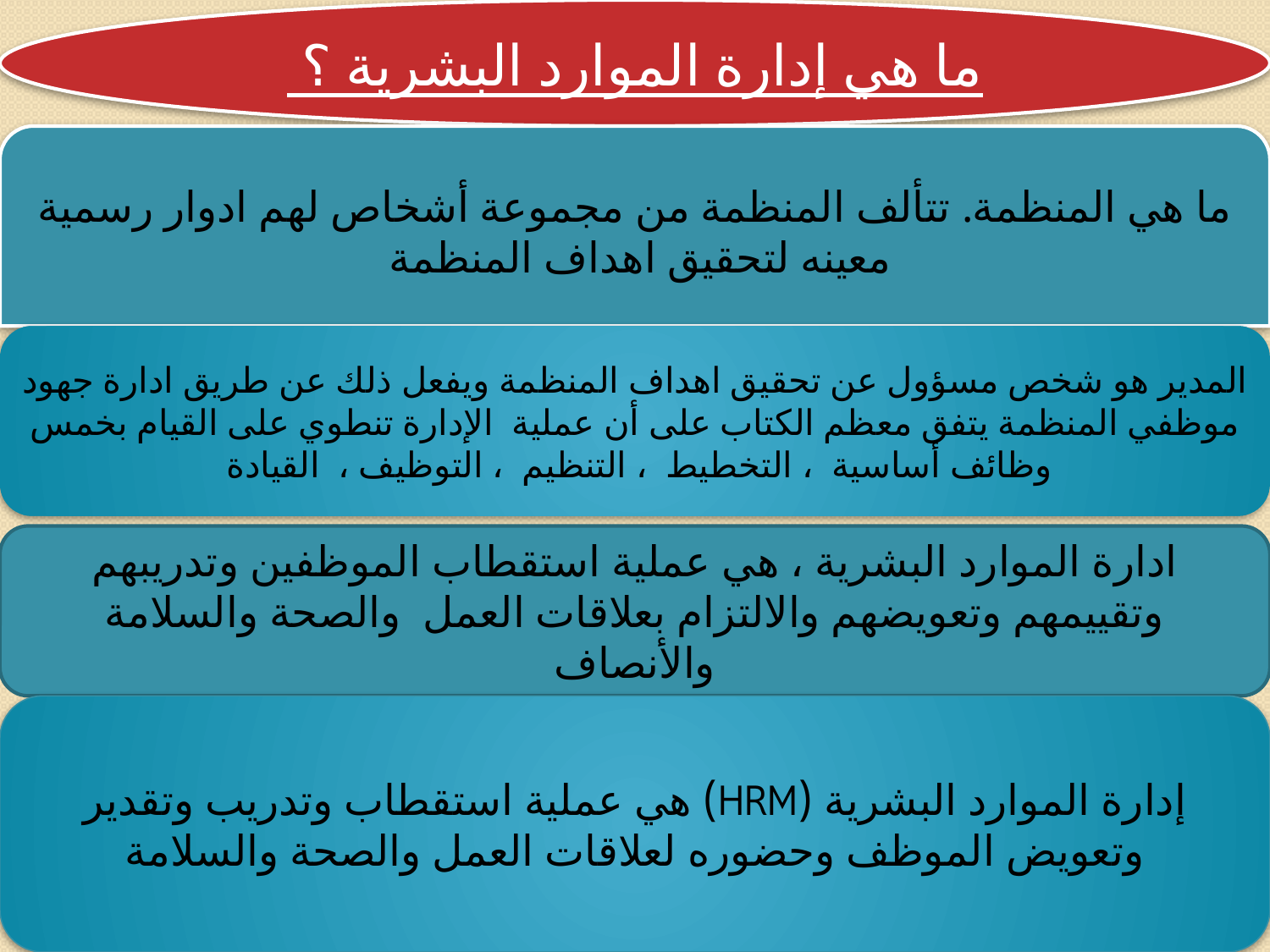

ما هي إدارة الموارد البشرية ؟
ما هي المنظمة. تتألف المنظمة من مجموعة أشخاص لهم ادوار رسمية معينه لتحقيق اهداف المنظمة
المدير هو شخص مسؤول عن تحقيق اهداف المنظمة ويفعل ذلك عن طريق ادارة جهود موظفي المنظمة يتفق معظم الكتاب على أن عملية  الإدارة تنطوي على القيام بخمس وظائف أساسية  ، التخطيط  ، التنظيم  ، التوظيف ،  القيادة
ادارة الموارد البشرية ، هي عملية استقطاب الموظفين وتدريبهم وتقييمهم وتعويضهم والالتزام بعلاقات العمل  والصحة والسلامة والأنصاف
إدارة الموارد البشرية (HRM) هي عملية استقطاب وتدريب وتقدير وتعويض الموظف وحضوره لعلاقات العمل والصحة والسلامة